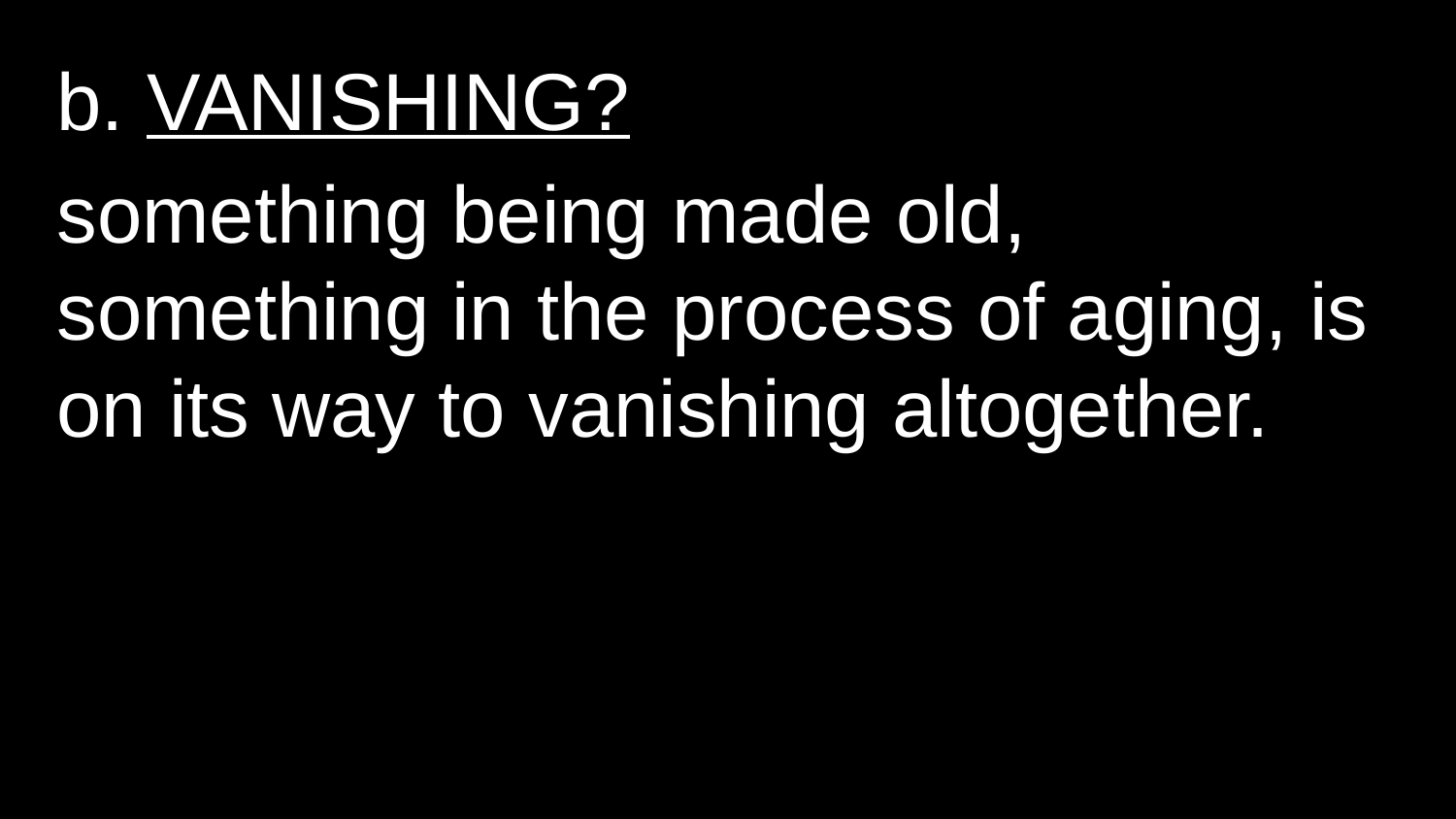

b. Vanishing?
something being made old, something in the process of aging, is on its way to vanishing altogether.